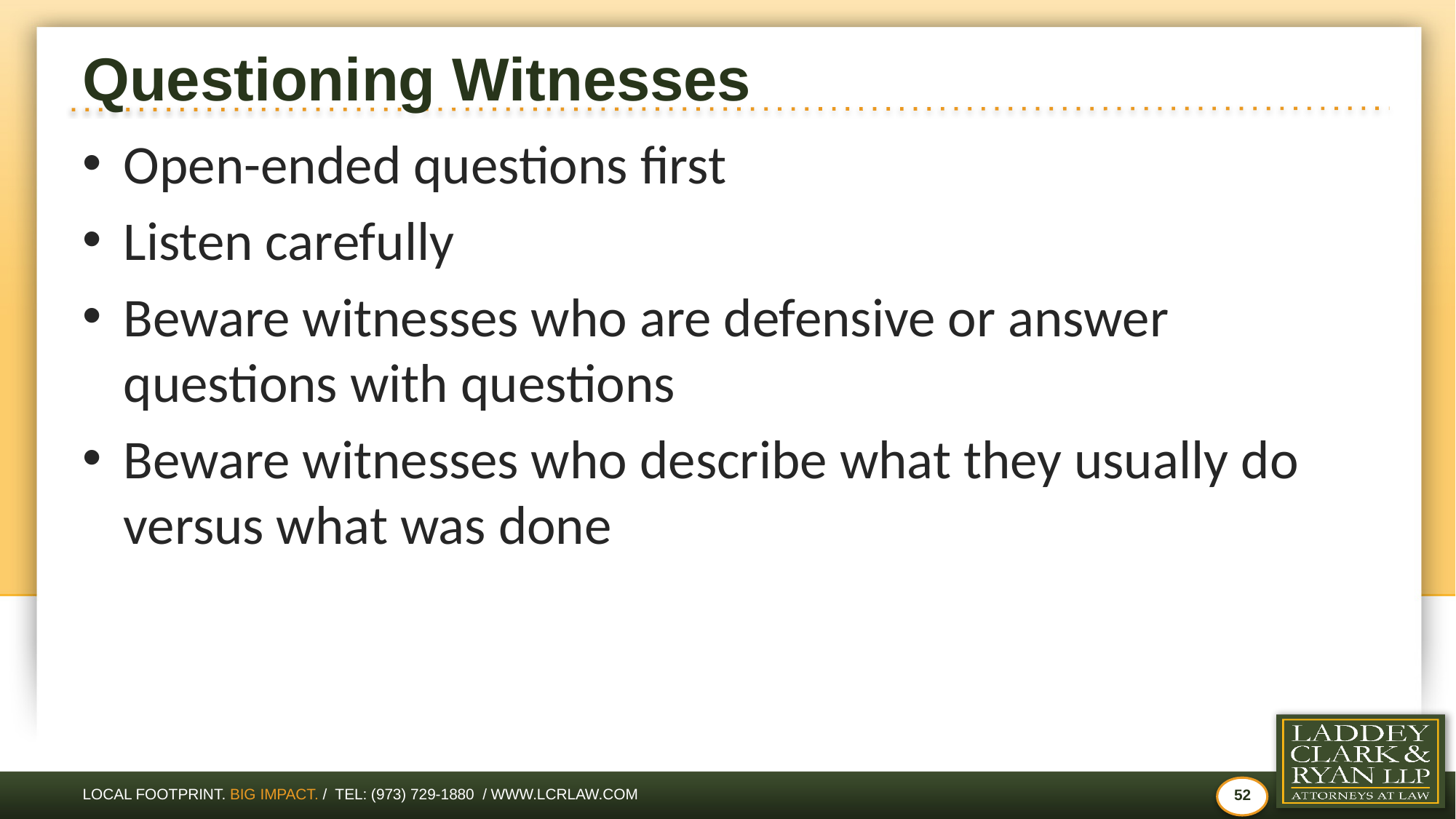

# Questioning Witnesses
Open-ended questions first
Listen carefully
Beware witnesses who are defensive or answer questions with questions
Beware witnesses who describe what they usually do versus what was done